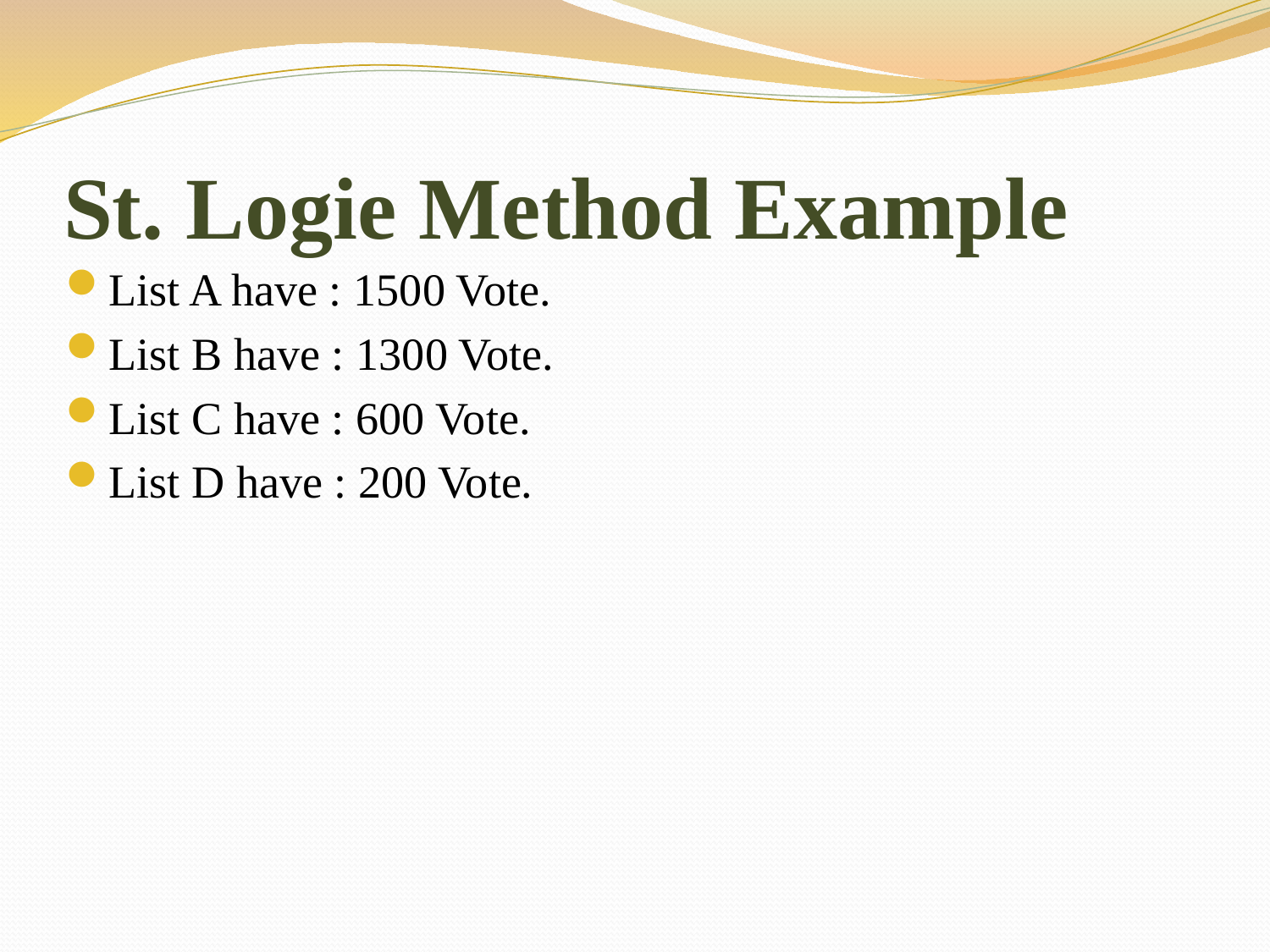

# St. Logie Method Example
List A have : 1500 Vote.
List B have : 1300 Vote.
List C have : 600 Vote.
List D have : 200 Vote.